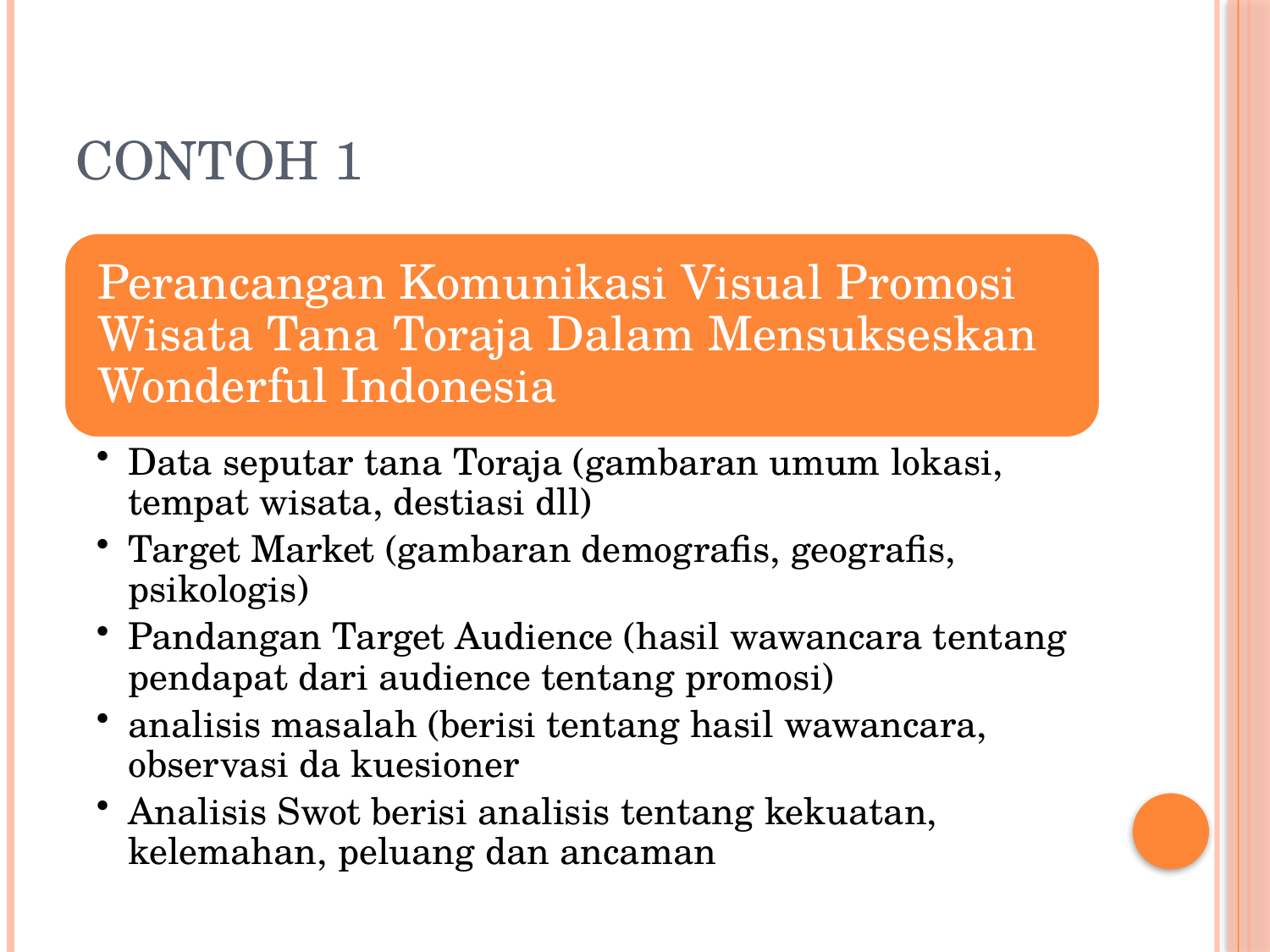

# Contoh 1
Perancangan Komunikasi Visual Promosi Wisata Tana Toraja Dalam Mensukseskan Wonderful Indonesia
Data seputar tana Toraja (gambaran umum lokasi, tempat wisata, destiasi dll)
Target Market (gambaran demografis, geografis, psikologis)
Pandangan Target Audience (hasil wawancara tentang pendapat dari audience tentang promosi)
analisis masalah (berisi tentang hasil wawancara, observasi da kuesioner
Analisis Swot berisi analisis tentang kekuatan, kelemahan, peluang dan ancaman